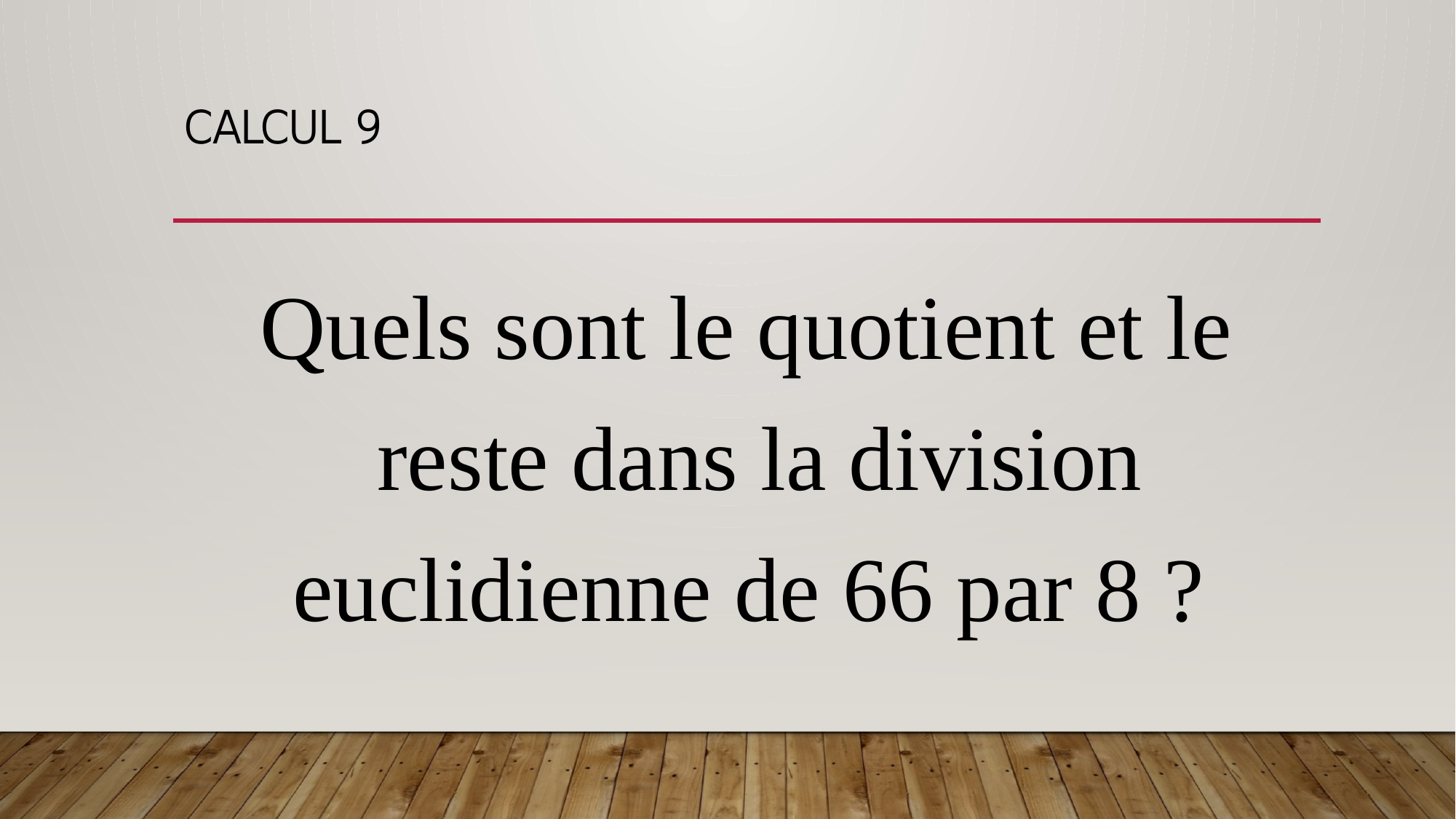

# CALCUL 9
Quels sont le quotient et le reste dans la division euclidienne de 66 par 8 ?